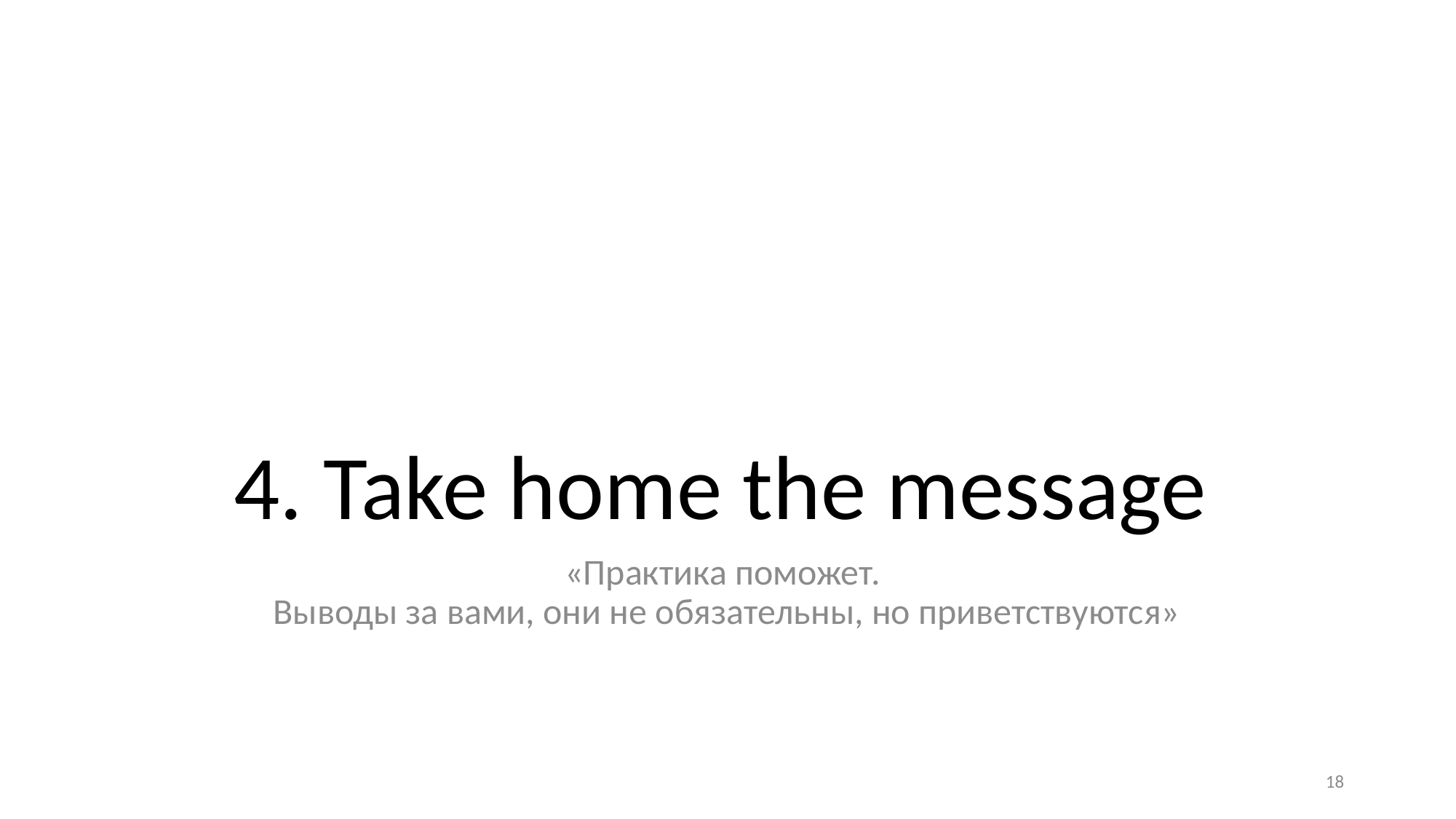

# 4. Take home the message
«Практика поможет.
Выводы за вами, они не обязательны, но приветствуются»
18